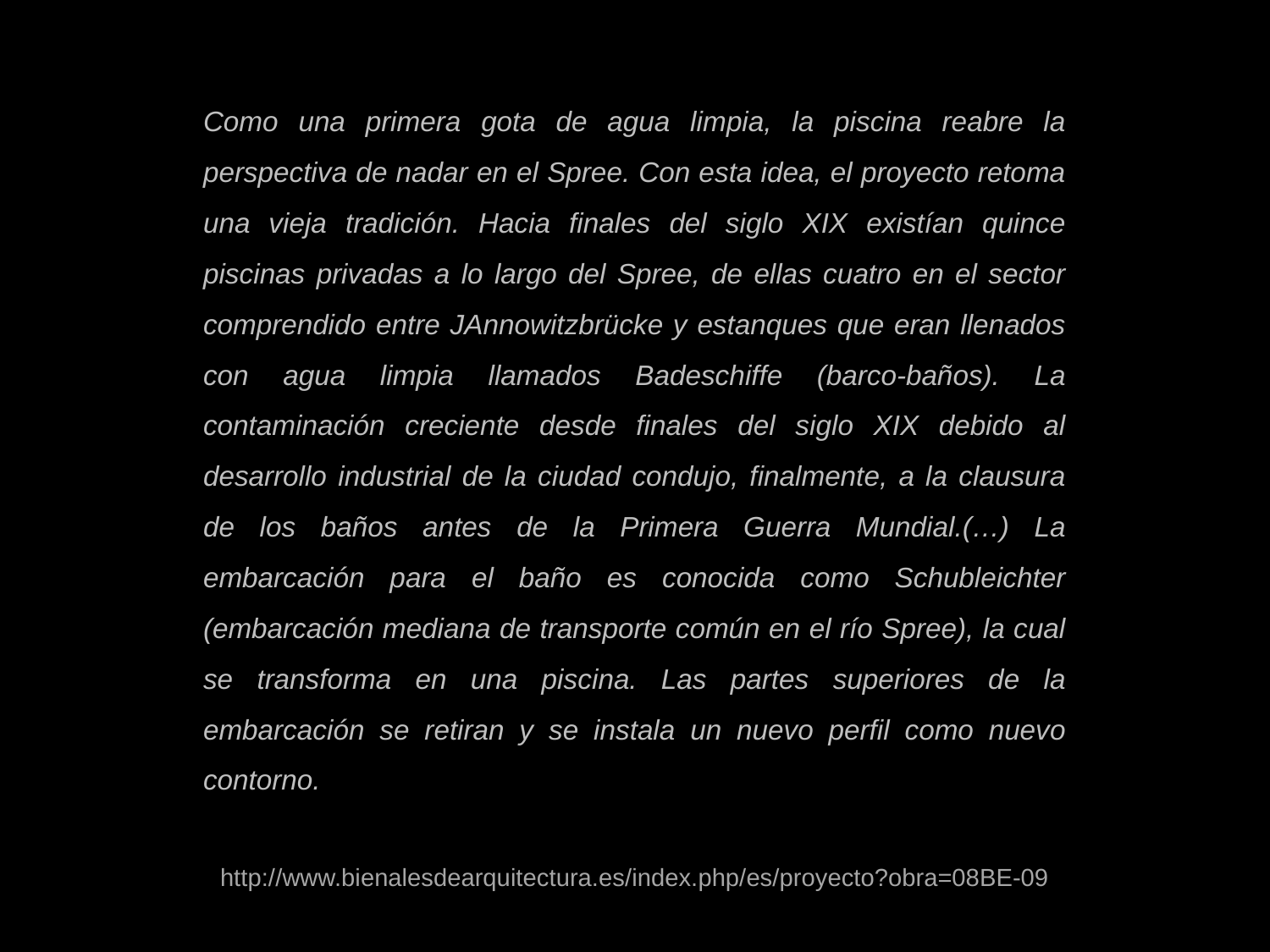

Como una primera gota de agua limpia, la piscina reabre la perspectiva de nadar en el Spree. Con esta idea, el proyecto retoma una vieja tradición. Hacia finales del siglo XIX existían quince piscinas privadas a lo largo del Spree, de ellas cuatro en el sector comprendido entre JAnnowitzbrücke y estanques que eran llenados con agua limpia llamados Badeschiffe (barco-baños). La contaminación creciente desde finales del siglo XIX debido al desarrollo industrial de la ciudad condujo, finalmente, a la clausura de los baños antes de la Primera Guerra Mundial.(…) La embarcación para el baño es conocida como Schubleichter (embarcación mediana de transporte común en el río Spree), la cual se transforma en una piscina. Las partes superiores de la embarcación se retiran y se instala un nuevo perfil como nuevo contorno.

http://www.bienalesdearquitectura.es/index.php/es/proyecto?obra=08BE-09